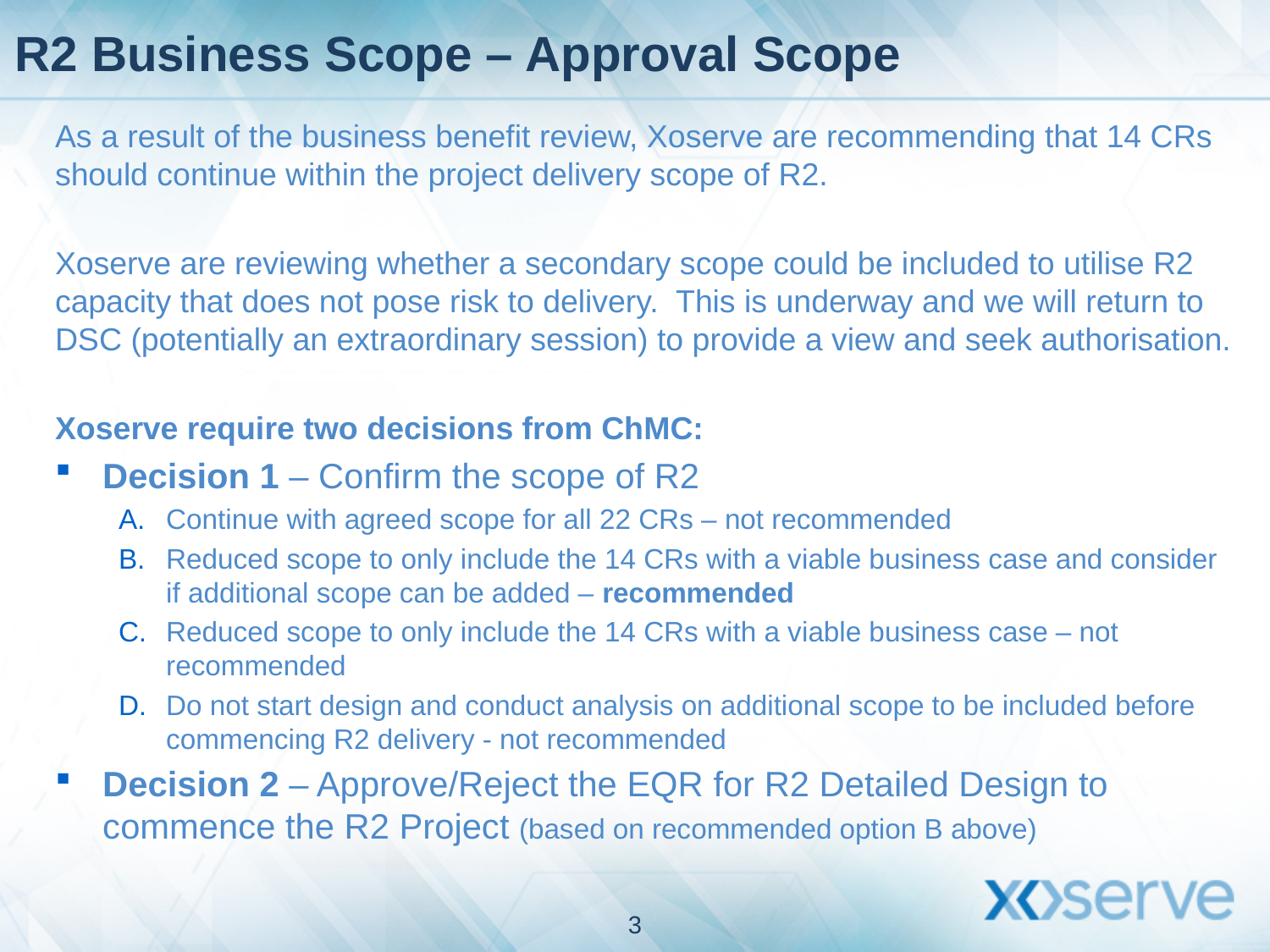

R2 Business Scope – Approval Scope
As a result of the business benefit review, Xoserve are recommending that 14 CRs should continue within the project delivery scope of R2.

Xoserve are reviewing whether a secondary scope could be included to utilise R2 capacity that does not pose risk to delivery.  This is underway and we will return to DSC (potentially an extraordinary session) to provide a view and seek authorisation.

Xoserve require two decisions from ChMC:
Decision 1 – Confirm the scope of R2
Continue with agreed scope for all 22 CRs – not recommended
Reduced scope to only include the 14 CRs with a viable business case and consider if additional scope can be added – recommended
Reduced scope to only include the 14 CRs with a viable business case – not recommended
Do not start design and conduct analysis on additional scope to be included before commencing R2 delivery - not recommended
Decision 2 – Approve/Reject the EQR for R2 Detailed Design to commence the R2 Project (based on recommended option B above)

3